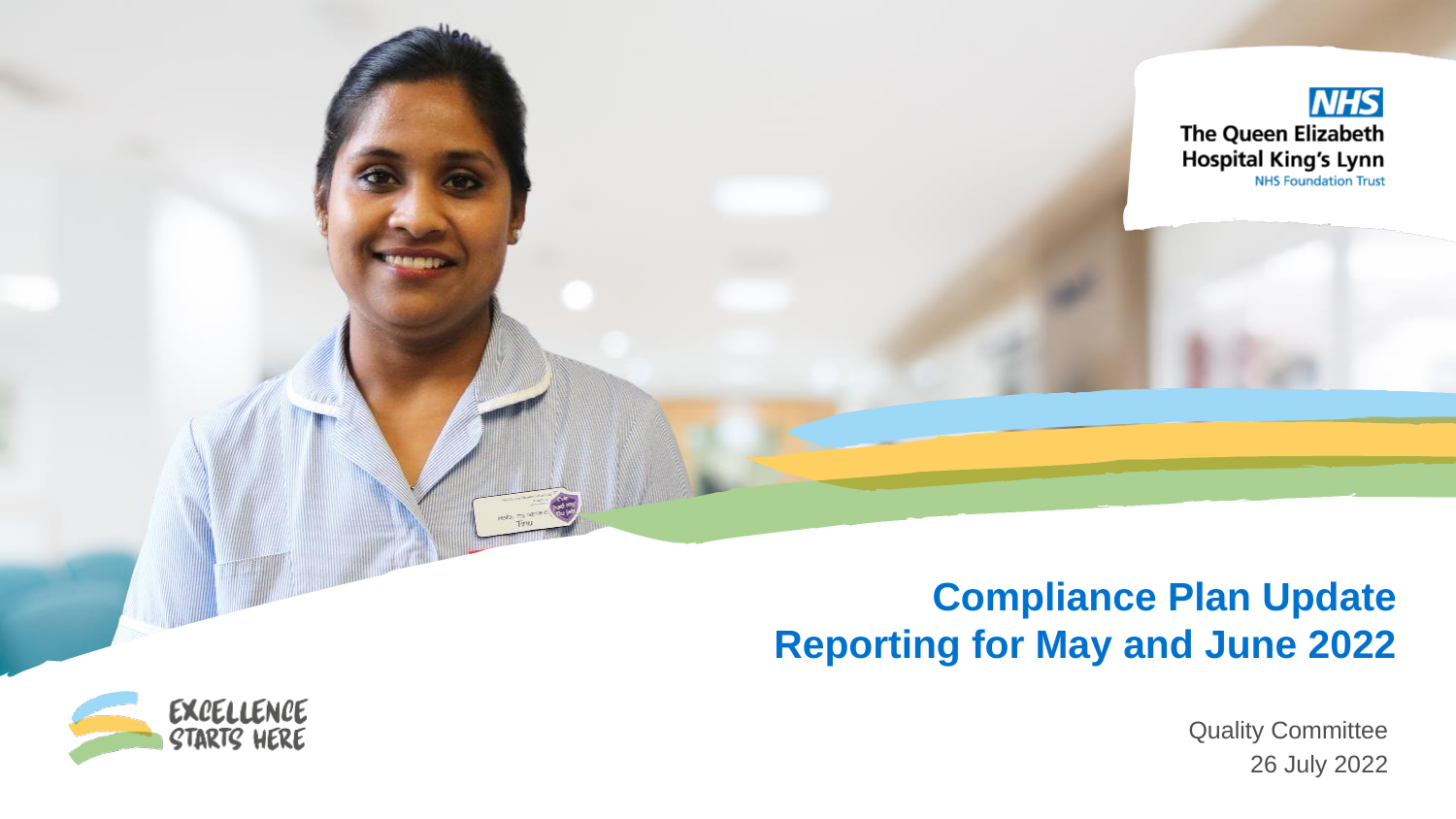

# Compliance Plan Update Reporting for May and June 2022
 Quality Committee
26 July 2022